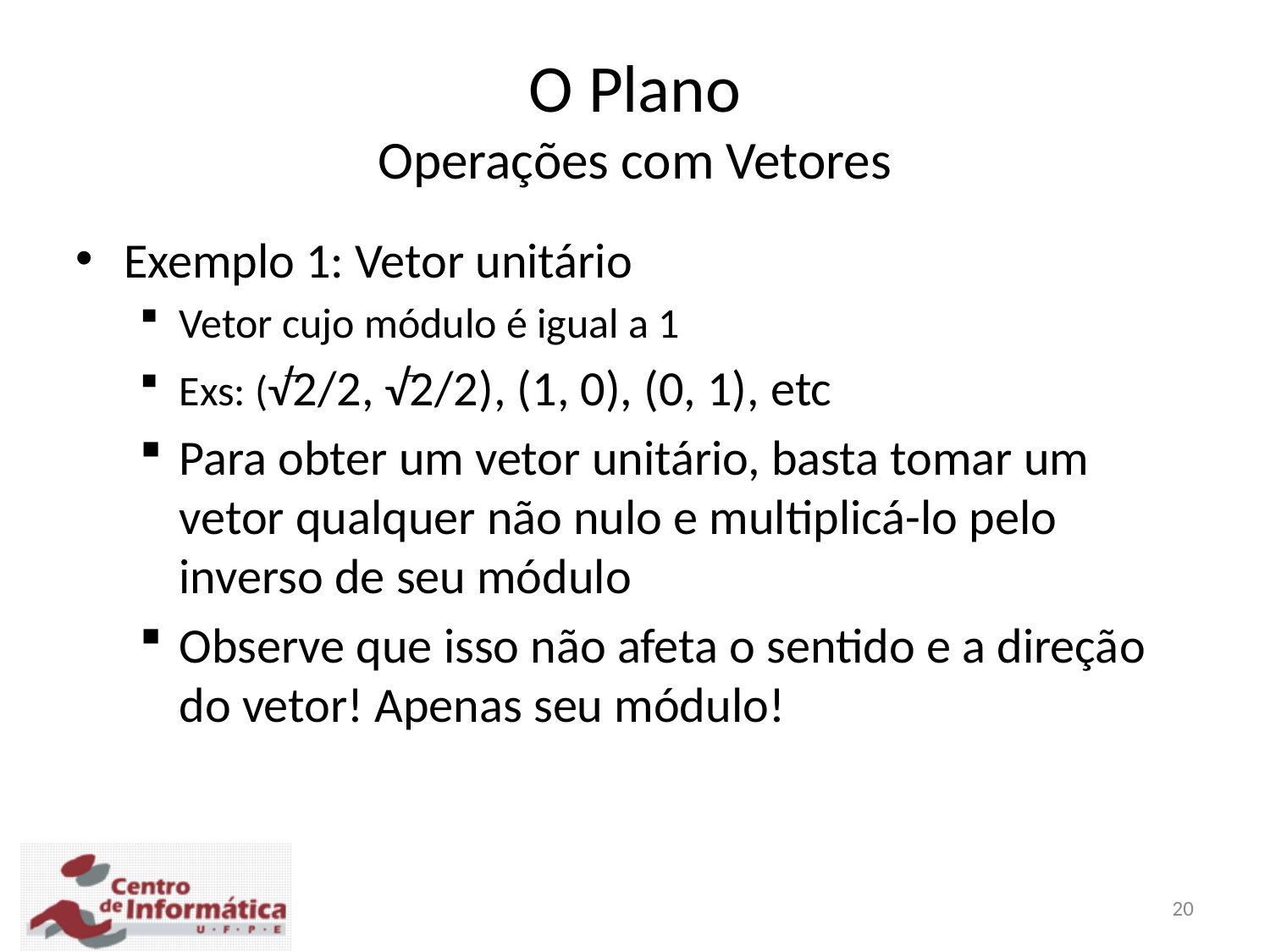

O Plano
Operações com Vetores
Exemplo 1: Vetor unitário
Vetor cujo módulo é igual a 1
Exs: (√2/2, √2/2), (1, 0), (0, 1), etc
Para obter um vetor unitário, basta tomar um vetor qualquer não nulo e multiplicá-lo pelo inverso de seu módulo
Observe que isso não afeta o sentido e a direção do vetor! Apenas seu módulo!

20